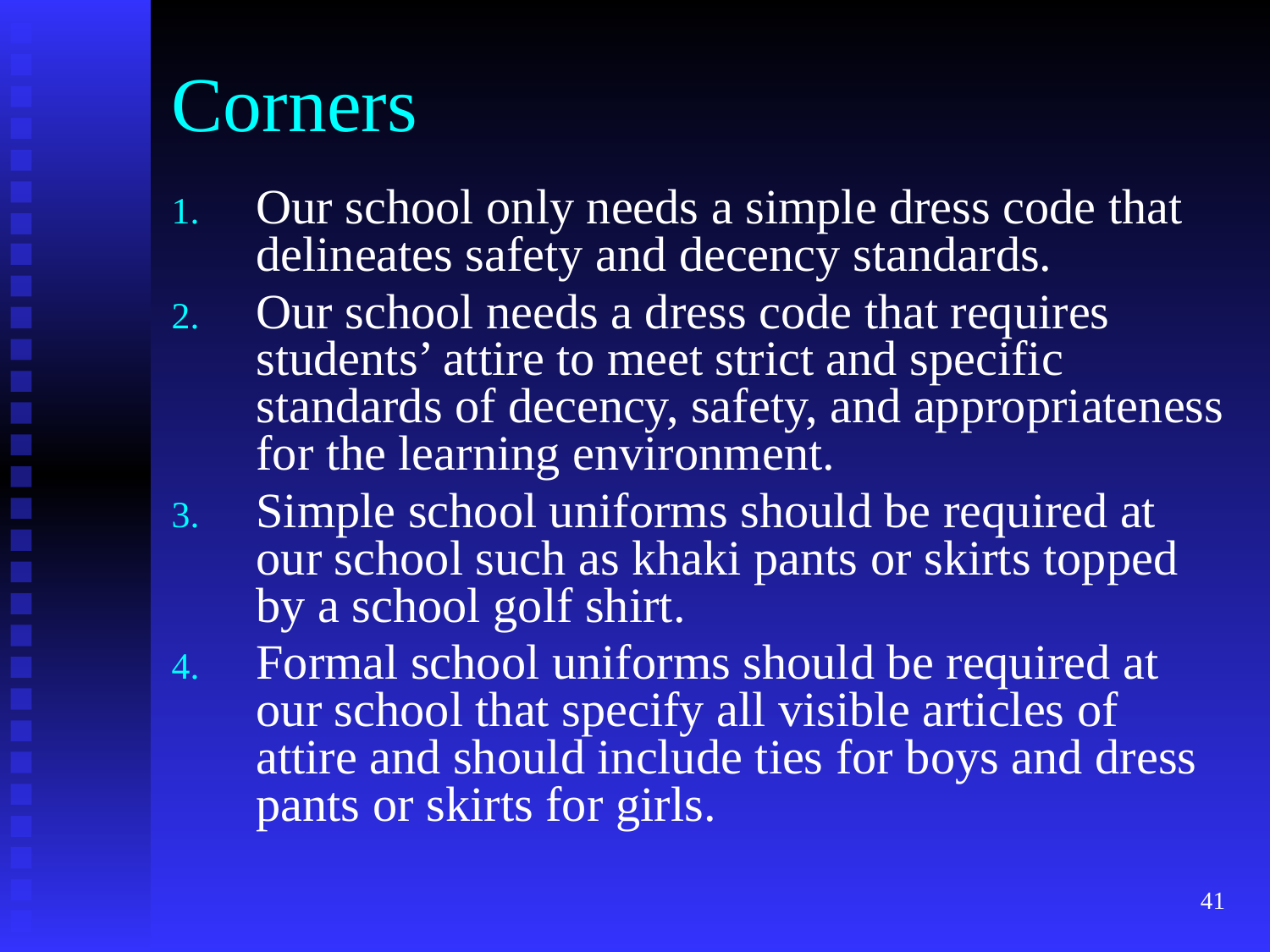

# Corners
Our school only needs a simple dress code that delineates safety and decency standards.
Our school needs a dress code that requires students’ attire to meet strict and specific standards of decency, safety, and appropriateness for the learning environment.
Simple school uniforms should be required at our school such as khaki pants or skirts topped by a school golf shirt.
Formal school uniforms should be required at our school that specify all visible articles of attire and should include ties for boys and dress pants or skirts for girls.
41